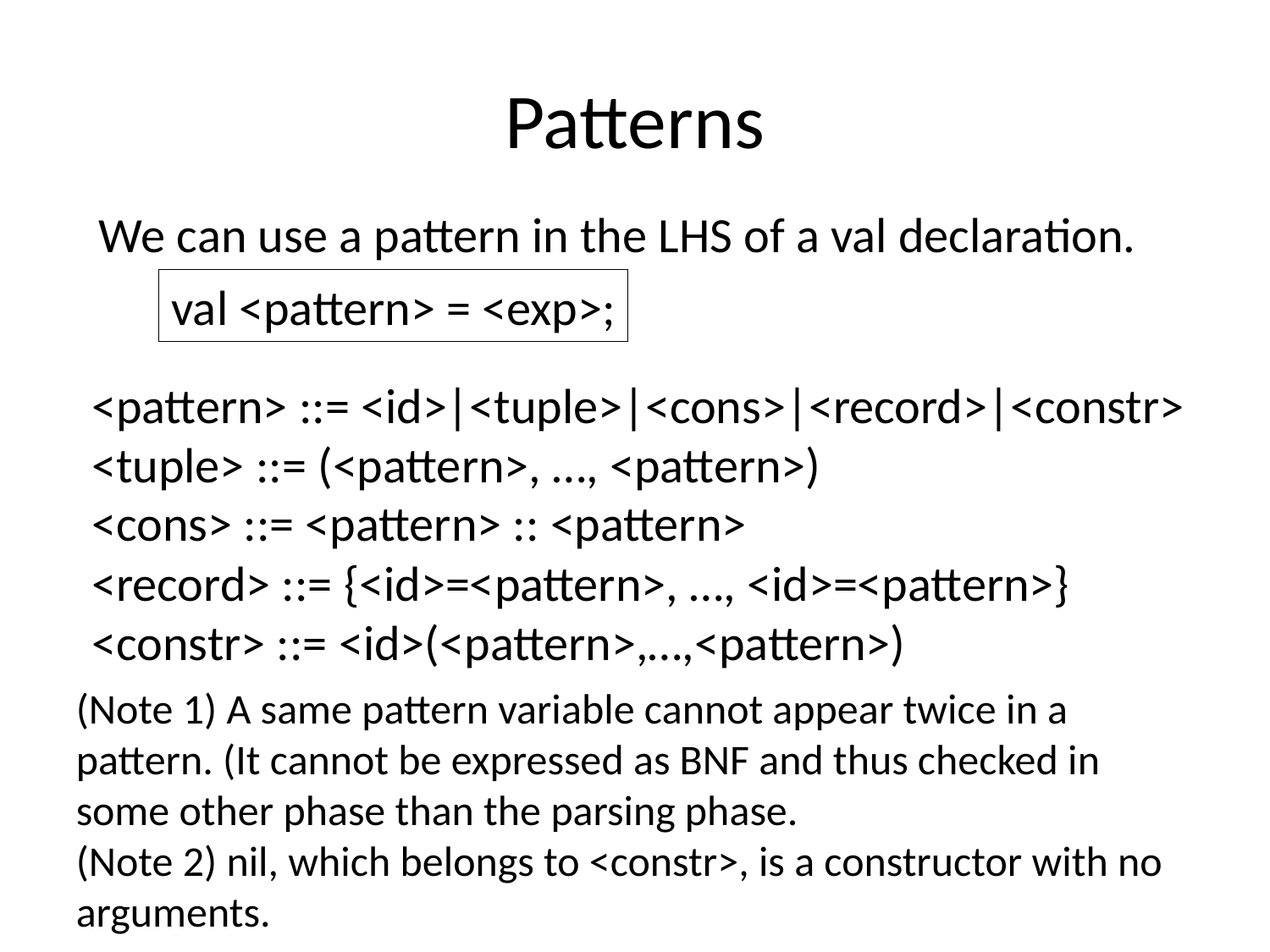

# Patterns
We can use a pattern in the LHS of a val declaration.
val <pattern> = <exp>;
<pattern> ::= <id>|<tuple>|<cons>|<record>|<constr>
<tuple> ::= (<pattern>, …, <pattern>)
<cons> ::= <pattern> :: <pattern>
<record> ::= {<id>=<pattern>, …, <id>=<pattern>}
<constr> ::= <id>(<pattern>,…,<pattern>)
(Note 1) A same pattern variable cannot appear twice in a pattern. (It cannot be expressed as BNF and thus checked in some other phase than the parsing phase.
(Note 2) nil, which belongs to <constr>, is a constructor with no arguments.